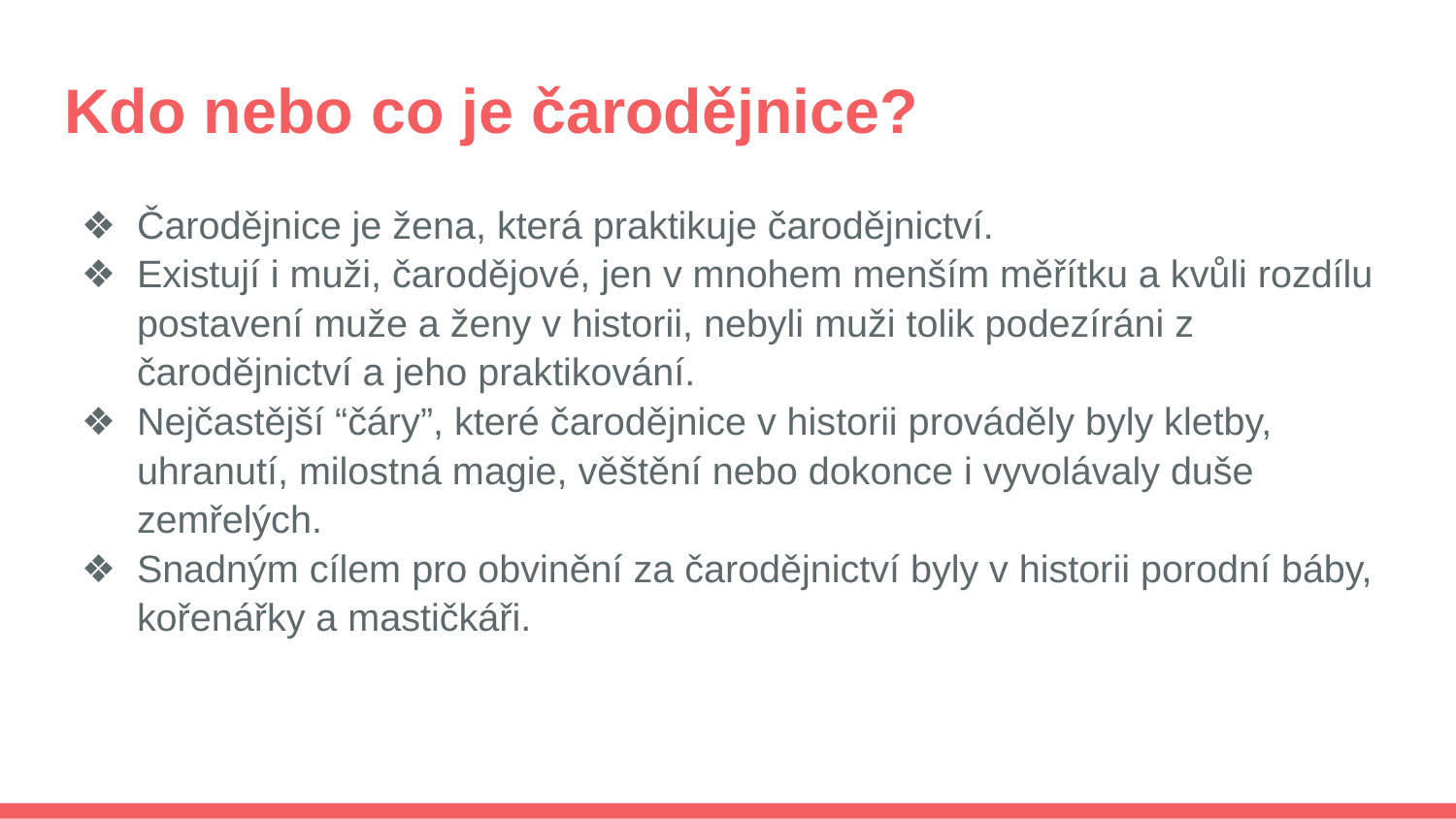

# Kdo nebo co je čarodějnice?
Čarodějnice je žena, která praktikuje čarodějnictví.
Existují i muži, čarodějové, jen v mnohem menším měřítku a kvůli rozdílu postavení muže a ženy v historii, nebyli muži tolik podezíráni z čarodějnictví a jeho praktikování.
Nejčastější “čáry”, které čarodějnice v historii prováděly byly kletby, uhranutí, milostná magie, věštění nebo dokonce i vyvolávaly duše zemřelých.
Snadným cílem pro obvinění za čarodějnictví byly v historii porodní báby, kořenářky a mastičkáři.